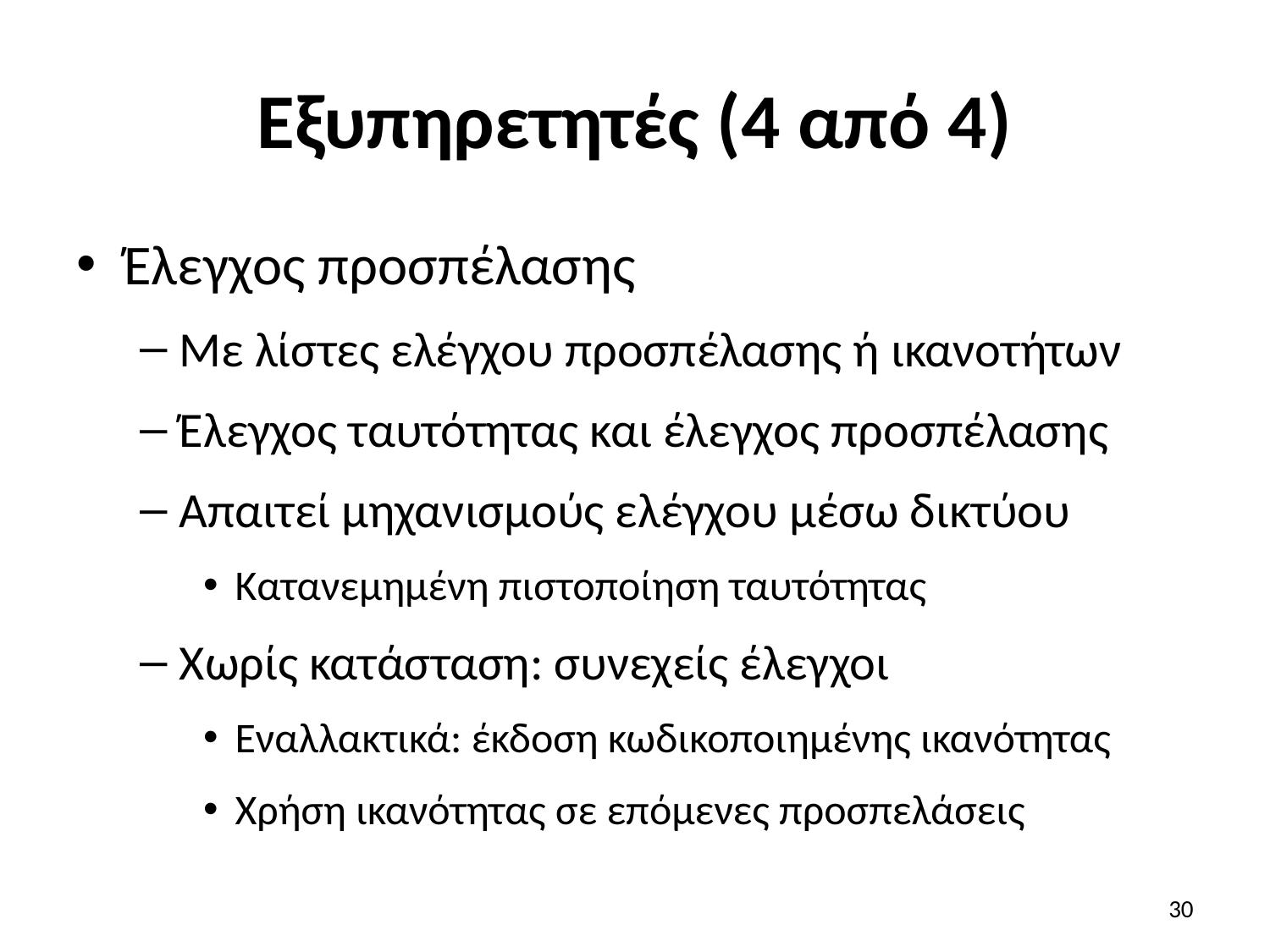

# Εξυπηρετητές (4 από 4)
Έλεγχος προσπέλασης
Με λίστες ελέγχου προσπέλασης ή ικανοτήτων
Έλεγχος ταυτότητας και έλεγχος προσπέλασης
Απαιτεί μηχανισμούς ελέγχου μέσω δικτύου
Κατανεμημένη πιστοποίηση ταυτότητας
Χωρίς κατάσταση: συνεχείς έλεγχοι
Εναλλακτικά: έκδοση κωδικοποιημένης ικανότητας
Χρήση ικανότητας σε επόμενες προσπελάσεις

30